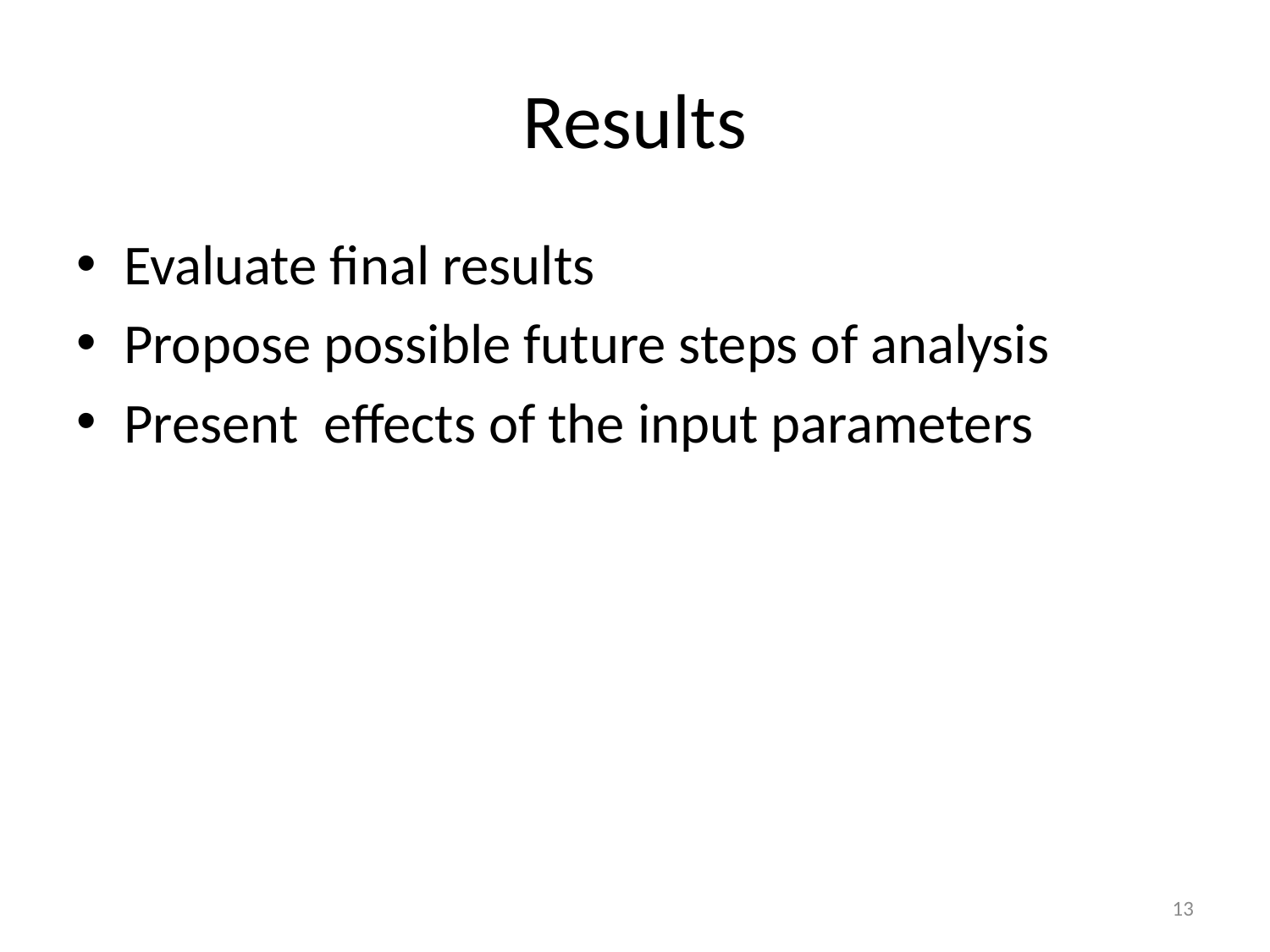

# Results
Evaluate final results
Propose possible future steps of analysis
Present  effects of the input parameters
13